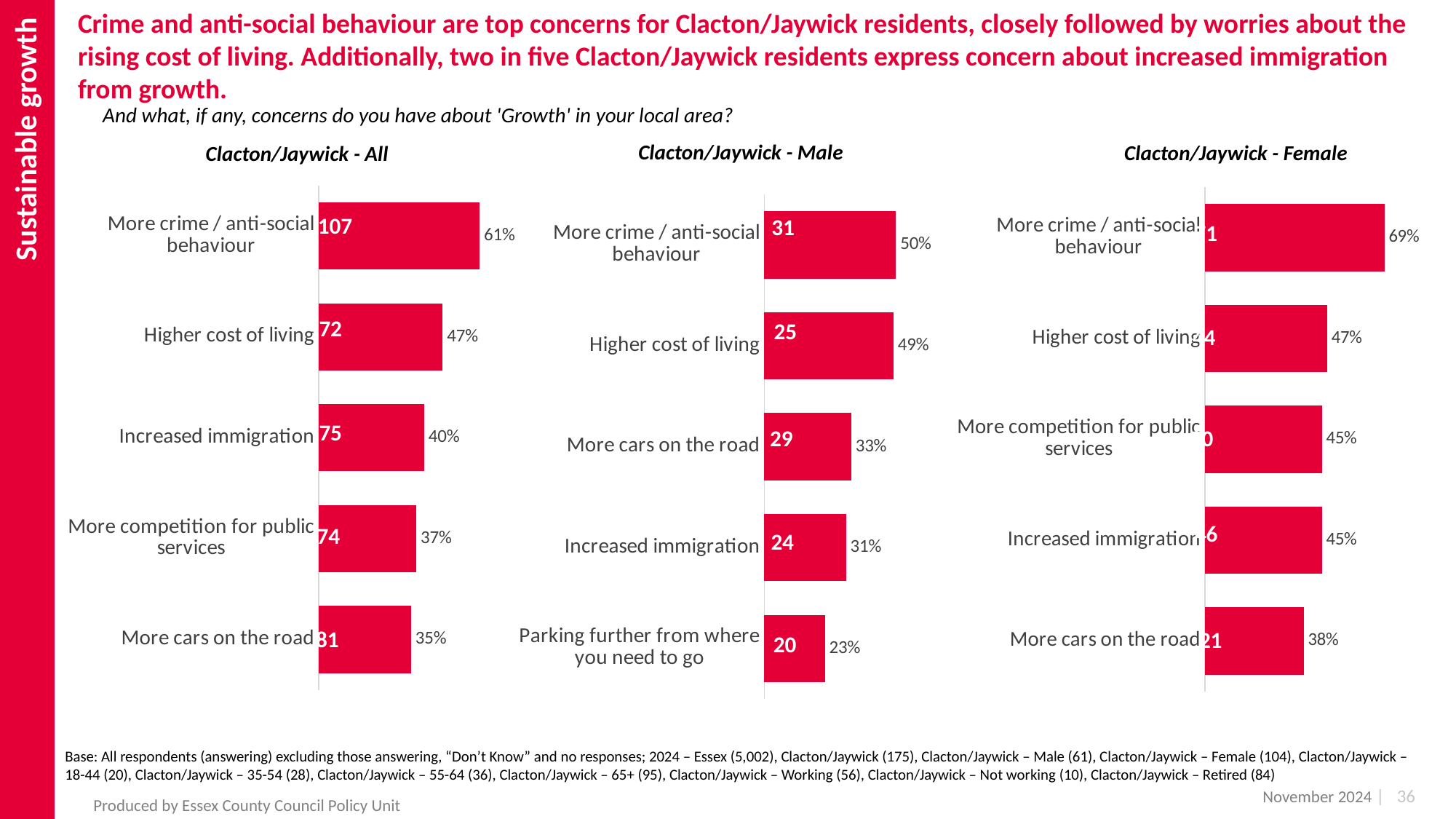

Sustainable growth
Crime and anti-social behaviour are top concerns for Clacton/Jaywick residents, closely followed by worries about the rising cost of living. Additionally, two in five Clacton/Jaywick residents express concern about increased immigration from growth.

 And what, if any, concerns do you have about 'Growth' in your local area?
Clacton/Jaywick - Male
Clacton/Jaywick - Female
Clacton/Jaywick - All

### Chart

| Category | 2024 |
|---|---|
| More crime / anti-social behaviour | 0.61 |
| Higher cost of living | 0.47 |
| Increased immigration | 0.4 |
| More competition for public services | 0.37 |
| More cars on the road | 0.35 |

### Chart

| Category | 2024 |
|---|---|
| More crime / anti-social behaviour | 0.69 |
| Higher cost of living | 0.47 |
| More competition for public services | 0.45 |
| Increased immigration | 0.45 |
| More cars on the road | 0.38 |

### Chart

| Category | 2024 |
|---|---|
| More crime / anti-social behaviour | 0.5 |
| Higher cost of living | 0.49 |
| More cars on the road | 0.33 |
| Increased immigration | 0.31 |
| Parking further from where you need to go | 0.23 |
107
31
71
72
25
44
75
50
29
46
74
24
81
21
20
Base: All respondents (answering) excluding those answering, “Don’t Know” and no responses; 2024 – Essex (5,002), Clacton/Jaywick (175), Clacton/Jaywick – Male (61), Clacton/Jaywick – Female (104), Clacton/Jaywick – 18-44 (20), Clacton/Jaywick – 35-54 (28), Clacton/Jaywick – 55-64 (36), Clacton/Jaywick – 65+ (95), Clacton/Jaywick – Working (56), Clacton/Jaywick – Not working (10), Clacton/Jaywick – Retired (84)
November 2024
|   36
Produced by Essex County Council Policy Unit